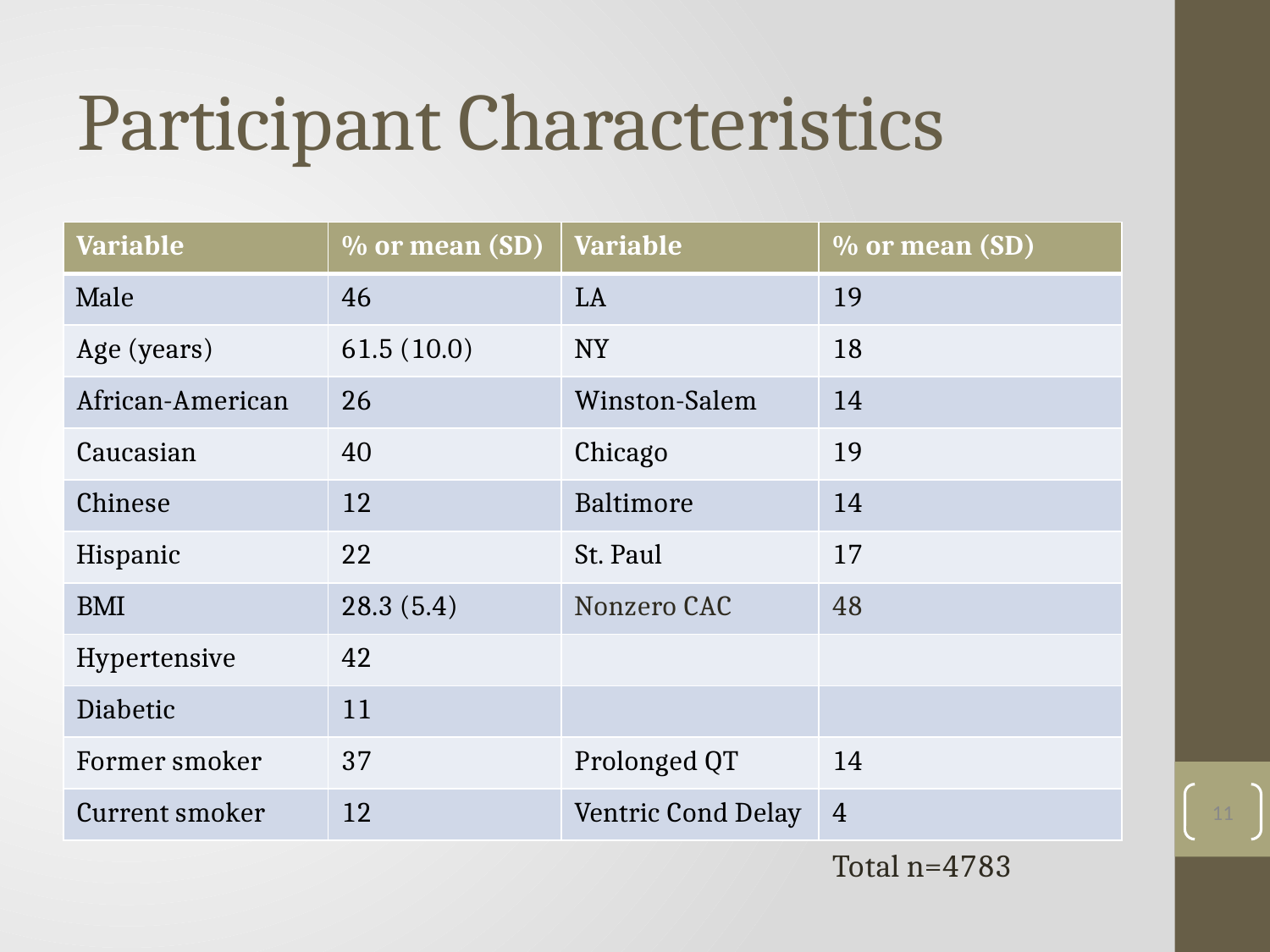

# Participant Characteristics
| Variable | % or mean (SD) | Variable | % or mean (SD) |
| --- | --- | --- | --- |
| Male | 46 | LA | 19 |
| Age (years) | 61.5 (10.0) | NY | 18 |
| African-American | 26 | Winston-Salem | 14 |
| Caucasian | 40 | Chicago | 19 |
| Chinese | 12 | Baltimore | 14 |
| Hispanic | 22 | St. Paul | 17 |
| BMI | 28.3 (5.4) | Nonzero CAC | 48 |
| Hypertensive | 42 |  |  |
| Diabetic | 11 |  |  |
| Former smoker | 37 | Prolonged QT | 14 |
| Current smoker | 12 | Ventric Cond Delay | 4 |
11
Total n=4783